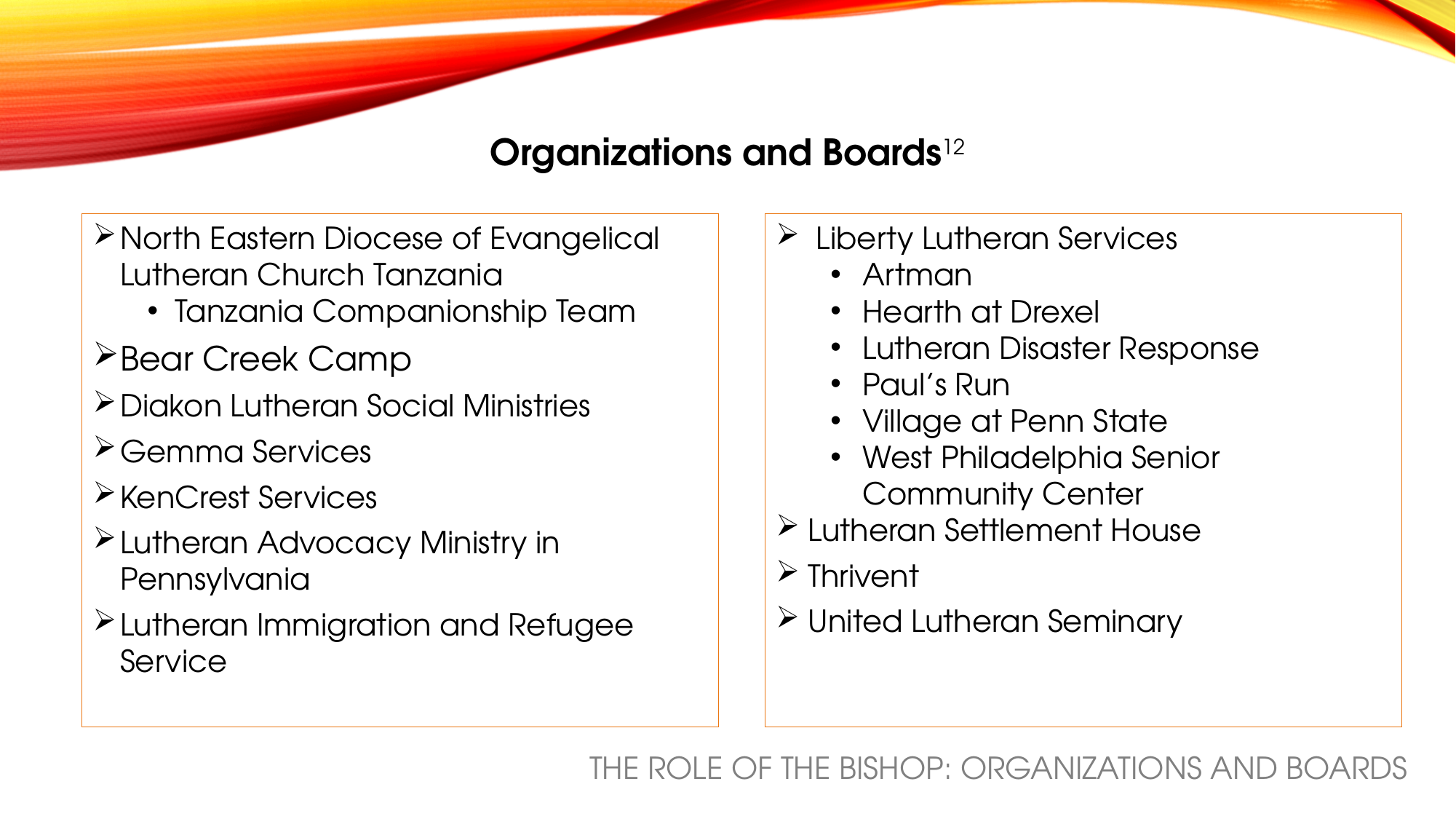

# Organizations and Boards12
North Eastern Diocese of Evangelical Lutheran Church Tanzania
Tanzania Companionship Team
Bear Creek Camp
Diakon Lutheran Social Ministries
Gemma Services
KenCrest Services
Lutheran Advocacy Ministry in Pennsylvania
Lutheran Immigration and Refugee Service
 Liberty Lutheran Services
Artman
Hearth at Drexel
Lutheran Disaster Response
Paul’s Run
Village at Penn State
West Philadelphia Senior Community Center
Lutheran Settlement House
Thrivent
United Lutheran Seminary

THE ROLE OF THE BISHOP: ORGANIZATIONS AND BOARDS